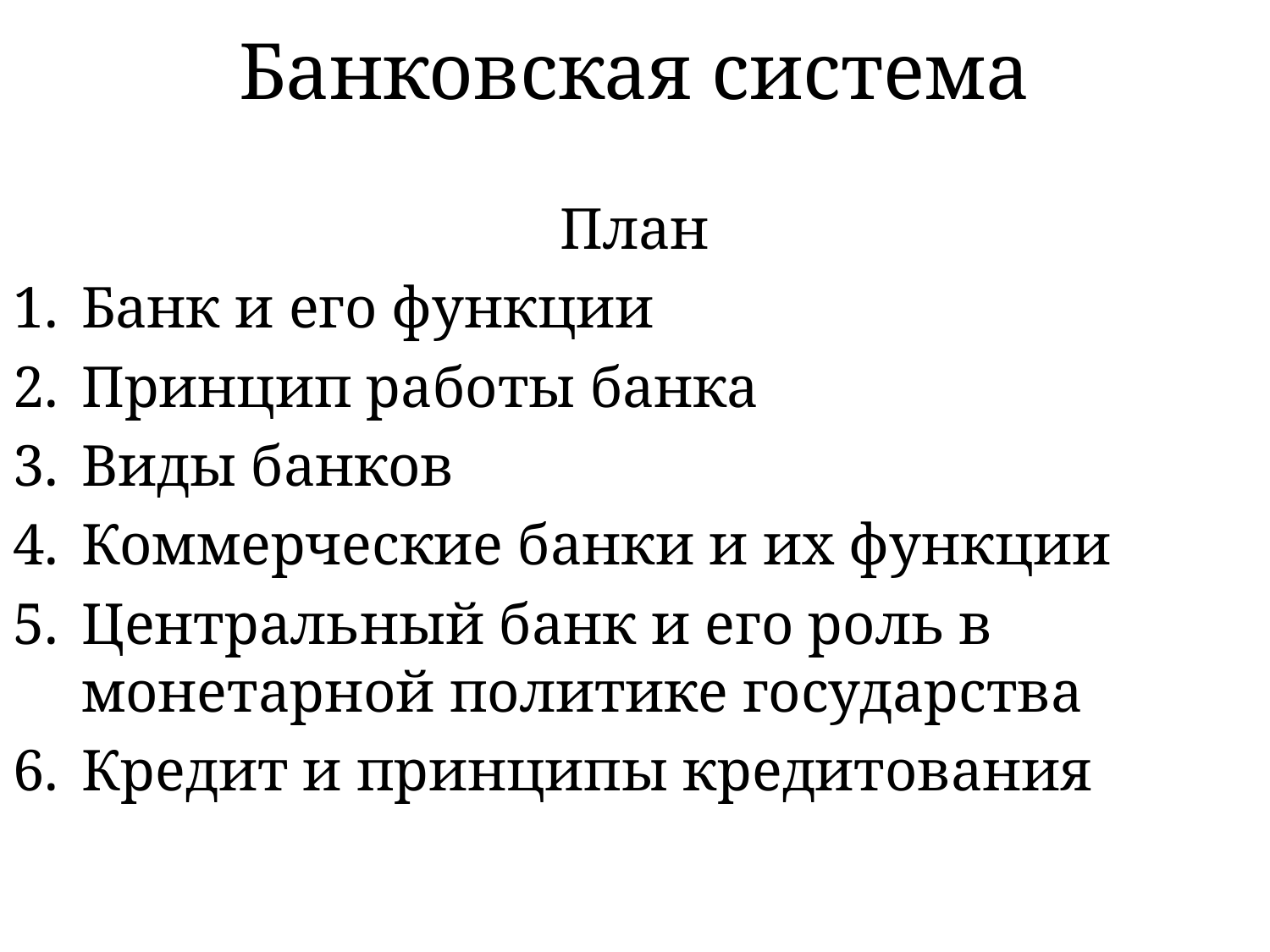

# Банковская система
План
Банк и его функции
Принцип работы банка
Виды банков
Коммерческие банки и их функции
Центральный банк и его роль в монетарной политике государства
Кредит и принципы кредитования